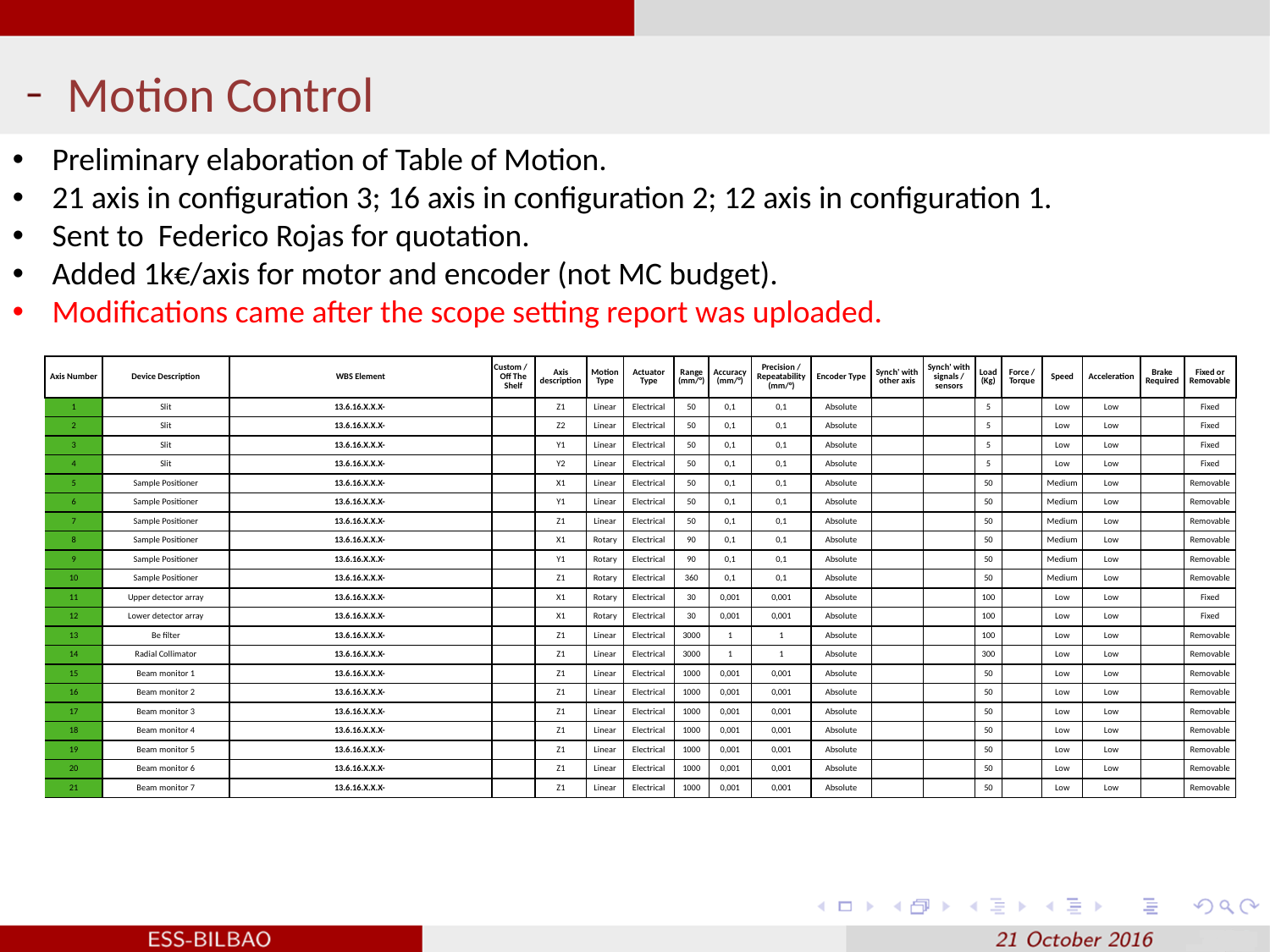

Motion Control
Preliminary elaboration of Table of Motion.
21 axis in configuration 3; 16 axis in configuration 2; 12 axis in configuration 1.
Sent to  Federico Rojas for quotation.
Added 1k€/axis for motor and encoder (not MC budget).
Modifications came after the scope setting report was uploaded.

| Axis Number | Device Description | WBS Element | Custom / Off The Shelf | Axis description | Motion Type | Actuator Type | Range (mm/°) | Accuracy (mm/°) | Precision / Repeatability (mm/°) | Encoder Type | Synch' with other axis | Synch' with signals / sensors | Load (Kg) | Force / Torque | Speed | Acceleration | Brake Required | Fixed or Removable |
| --- | --- | --- | --- | --- | --- | --- | --- | --- | --- | --- | --- | --- | --- | --- | --- | --- | --- | --- |
| 1 | Slit | 13.6.16.X.X.X- |  | Z1 | Linear | Electrical | 50 | 0,1 | 0,1 | Absolute |  |  | 5 |  | Low | Low |  | Fixed |
| 2 | Slit | 13.6.16.X.X.X- |  | Z2 | Linear | Electrical | 50 | 0,1 | 0,1 | Absolute |  |  | 5 |  | Low | Low |  | Fixed |
| 3 | Slit | 13.6.16.X.X.X- |  | Y1 | Linear | Electrical | 50 | 0,1 | 0,1 | Absolute |  |  | 5 |  | Low | Low |  | Fixed |
| 4 | Slit | 13.6.16.X.X.X- |  | Y2 | Linear | Electrical | 50 | 0,1 | 0,1 | Absolute |  |  | 5 |  | Low | Low |  | Fixed |
| 5 | Sample Positioner | 13.6.16.X.X.X- |  | X1 | Linear | Electrical | 50 | 0,1 | 0,1 | Absolute |  |  | 50 |  | Medium | Low |  | Removable |
| 6 | Sample Positioner | 13.6.16.X.X.X- |  | Y1 | Linear | Electrical | 50 | 0,1 | 0,1 | Absolute |  |  | 50 |  | Medium | Low |  | Removable |
| 7 | Sample Positioner | 13.6.16.X.X.X- |  | Z1 | Linear | Electrical | 50 | 0,1 | 0,1 | Absolute |  |  | 50 |  | Medium | Low |  | Removable |
| 8 | Sample Positioner | 13.6.16.X.X.X- |  | X1 | Rotary | Electrical | 90 | 0,1 | 0,1 | Absolute |  |  | 50 |  | Medium | Low |  | Removable |
| 9 | Sample Positioner | 13.6.16.X.X.X- |  | Y1 | Rotary | Electrical | 90 | 0,1 | 0,1 | Absolute |  |  | 50 |  | Medium | Low |  | Removable |
| 10 | Sample Positioner | 13.6.16.X.X.X- |  | Z1 | Rotary | Electrical | 360 | 0,1 | 0,1 | Absolute |  |  | 50 |  | Medium | Low |  | Removable |
| 11 | Upper detector array | 13.6.16.X.X.X- |  | X1 | Rotary | Electrical | 30 | 0,001 | 0,001 | Absolute |  |  | 100 |  | Low | Low |  | Fixed |
| 12 | Lower detector array | 13.6.16.X.X.X- |  | X1 | Rotary | Electrical | 30 | 0,001 | 0,001 | Absolute |  |  | 100 |  | Low | Low |  | Fixed |
| 13 | Be filter | 13.6.16.X.X.X- |  | Z1 | Linear | Electrical | 3000 | 1 | 1 | Absolute |  |  | 100 |  | Low | Low |  | Removable |
| 14 | Radial Collimator | 13.6.16.X.X.X- |  | Z1 | Linear | Electrical | 3000 | 1 | 1 | Absolute |  |  | 300 |  | Low | Low |  | Removable |
| 15 | Beam monitor 1 | 13.6.16.X.X.X- |  | Z1 | Linear | Electrical | 1000 | 0,001 | 0,001 | Absolute |  |  | 50 |  | Low | Low |  | Removable |
| 16 | Beam monitor 2 | 13.6.16.X.X.X- |  | Z1 | Linear | Electrical | 1000 | 0,001 | 0,001 | Absolute |  |  | 50 |  | Low | Low |  | Removable |
| 17 | Beam monitor 3 | 13.6.16.X.X.X- |  | Z1 | Linear | Electrical | 1000 | 0,001 | 0,001 | Absolute |  |  | 50 |  | Low | Low |  | Removable |
| 18 | Beam monitor 4 | 13.6.16.X.X.X- |  | Z1 | Linear | Electrical | 1000 | 0,001 | 0,001 | Absolute |  |  | 50 |  | Low | Low |  | Removable |
| 19 | Beam monitor 5 | 13.6.16.X.X.X- |  | Z1 | Linear | Electrical | 1000 | 0,001 | 0,001 | Absolute |  |  | 50 |  | Low | Low |  | Removable |
| 20 | Beam monitor 6 | 13.6.16.X.X.X- |  | Z1 | Linear | Electrical | 1000 | 0,001 | 0,001 | Absolute |  |  | 50 |  | Low | Low |  | Removable |
| 21 | Beam monitor 7 | 13.6.16.X.X.X- |  | Z1 | Linear | Electrical | 1000 | 0,001 | 0,001 | Absolute |  |  | 50 |  | Low | Low |  | Removable |